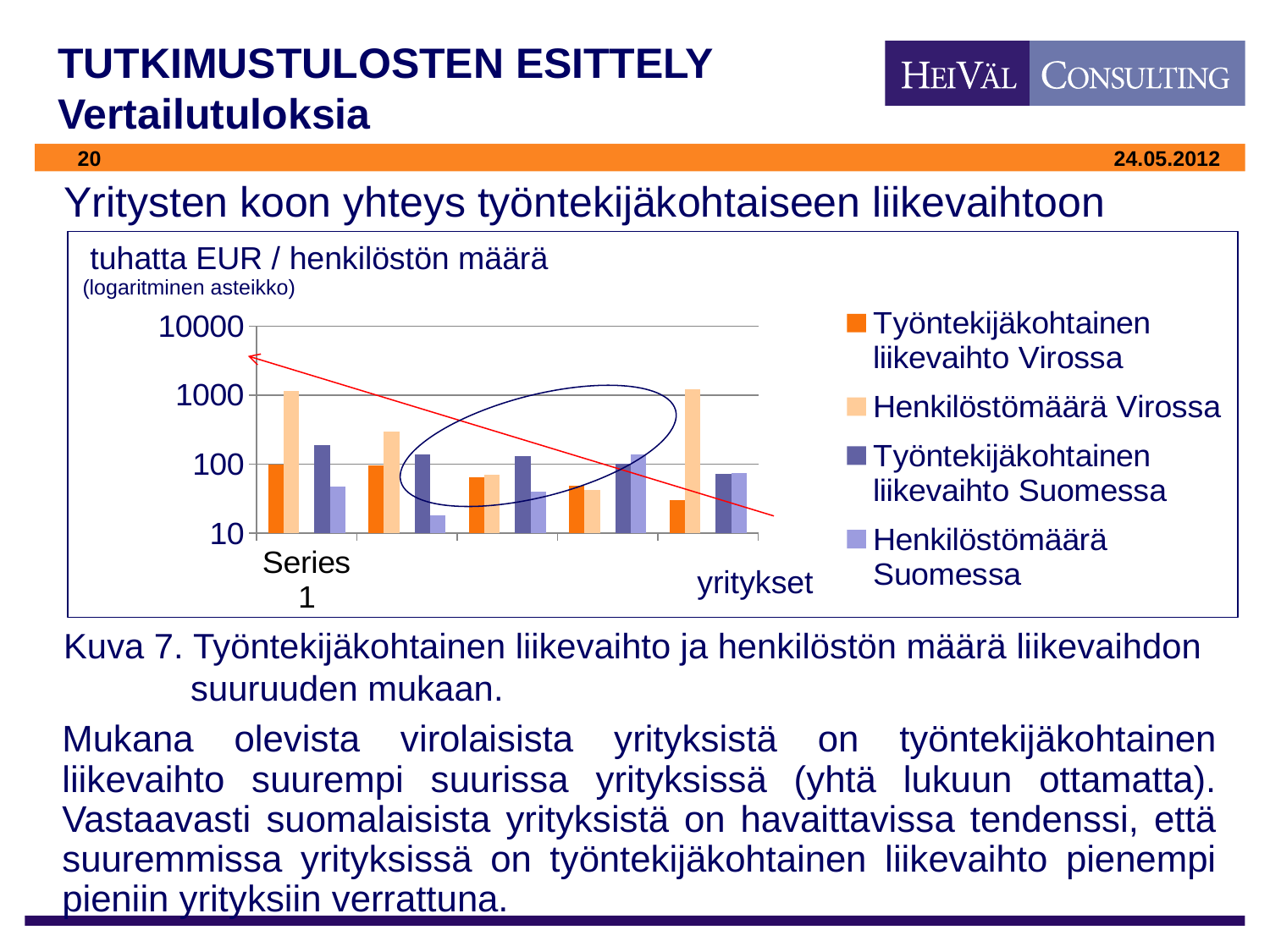

# TUTKIMUSTULOSTEN ESITTELY Vertailutuloksia
Yritysten koon yhteys työntekijäkohtaiseen liikevaihtoon

tuhatta EUR / henkilöstön määrä
(logaritminen asteikko)

### Chart

| Category | Työntekijäkohtainen liikevaihto Virossa | Henkilöstömäärä Virossa |    | Työntekijäkohtainen liikevaihto Suomessa | Henkilöstömäärä Suomessa |
|---|---|---|---|---|---|
|  | 97.6 | 1150.0 | None | 190.2 | 47.0 |
|  | 95.8 | 300.0 | None | 138.9 | 18.0 |
|  | 64.3 | 70.0 | None | 132.5 | 40.0 |
|  | 49.3 | 43.0 | None | 101.8 | 140.0 |
|  | 29.8 | 1235.0 | None | 73.0 | 74.0 |
yritykset
Kuva 7. Työntekijäkohtainen liikevaihto ja henkilöstön määrä liikevaihdon 	suuruuden mukaan.
Mukana olevista virolaisista yrityksistä on työntekijäkohtainen liikevaihto suurempi suurissa yrityksissä (yhtä lukuun ottamatta). Vastaavasti suomalaisista yrityksistä on havaittavissa tendenssi, että suuremmissa yrityksissä on työntekijäkohtainen liikevaihto pienempi pieniin yrityksiin verrattuna.